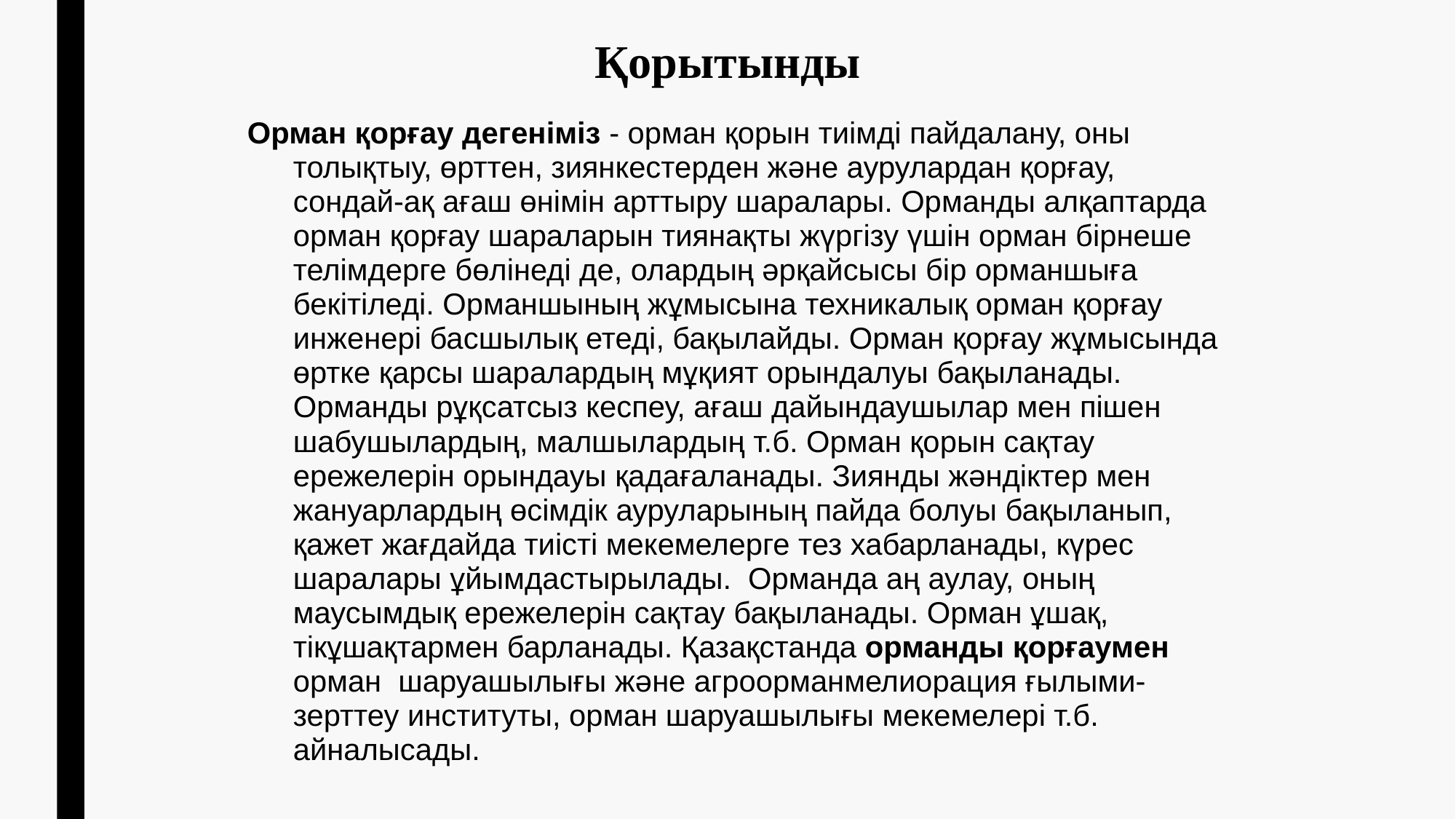

# Қорытынды
Орман қорғау дегеніміз - орман қорын тиімді пайдалану, оны толықтыу, өрттен, зиянкестерден және аурулардан қорғау, сондай-ақ ағаш өнімін арттыру шаралары. Орманды алқаптарда орман қорғау шараларын тиянақты жүргізу үшін орман бірнеше телімдерге бөлінеді де, олардың әрқайсысы бір орманшыға бекітіледі. Орманшының жұмысына техникалық орман қорғау инженері басшылық етеді, бақылайды. Орман қорғау жұмысында өртке қарсы шаралардың мұқият орындалуы бақыланады. Орманды рұқсатсыз кеспеу, ағаш дайындаушылар мен пішен шабушылардың, малшылардың т.б. Орман қорын сақтау ережелерін орындауы қадағаланады. Зиянды жәндіктер мен жануарлардың өсімдік ауруларының пайда болуы бақыланып, қажет жағдайда тиісті мекемелерге тез хабарланады, күрес шаралары ұйымдастырылады.  Орманда аң аулау, оның маусымдық ережелерін сақтау бақыланады. Орман ұшақ, тікұшақтармен барланады. Қазақстанда орманды қорғаумен орман  шаруашылығы және агроорманмелиорация ғылыми-зерттеу институты, орман шаруашылығы мекемелері т.б. айналысады.